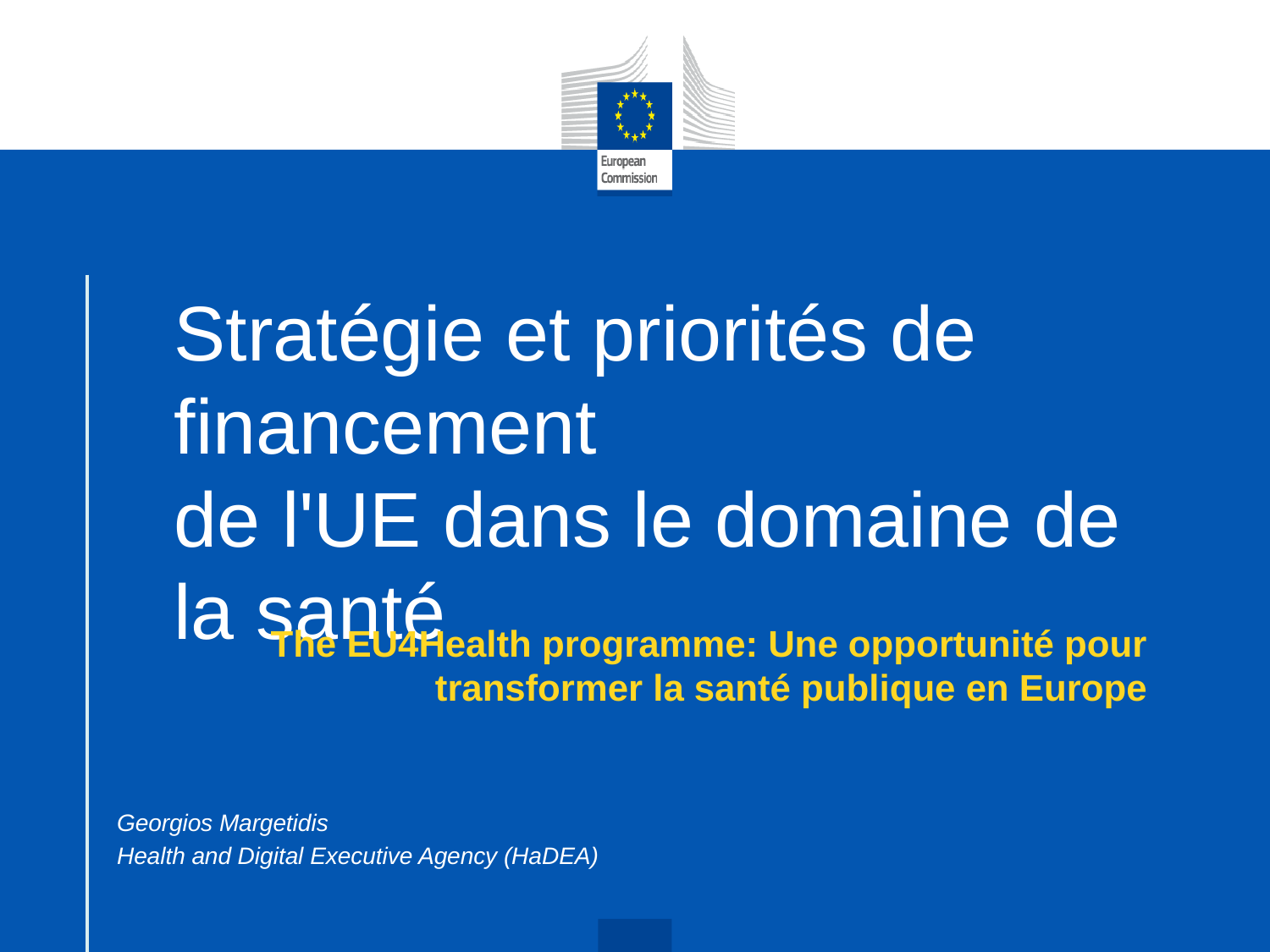

# Stratégie et priorités de financement de l'UE dans le domaine de la santé
The EU4Health programme: Une opportunité pour transformer la santé publique en Europe

Georgios Margetidis
Health and Digital Executive Agency (HaDEA)